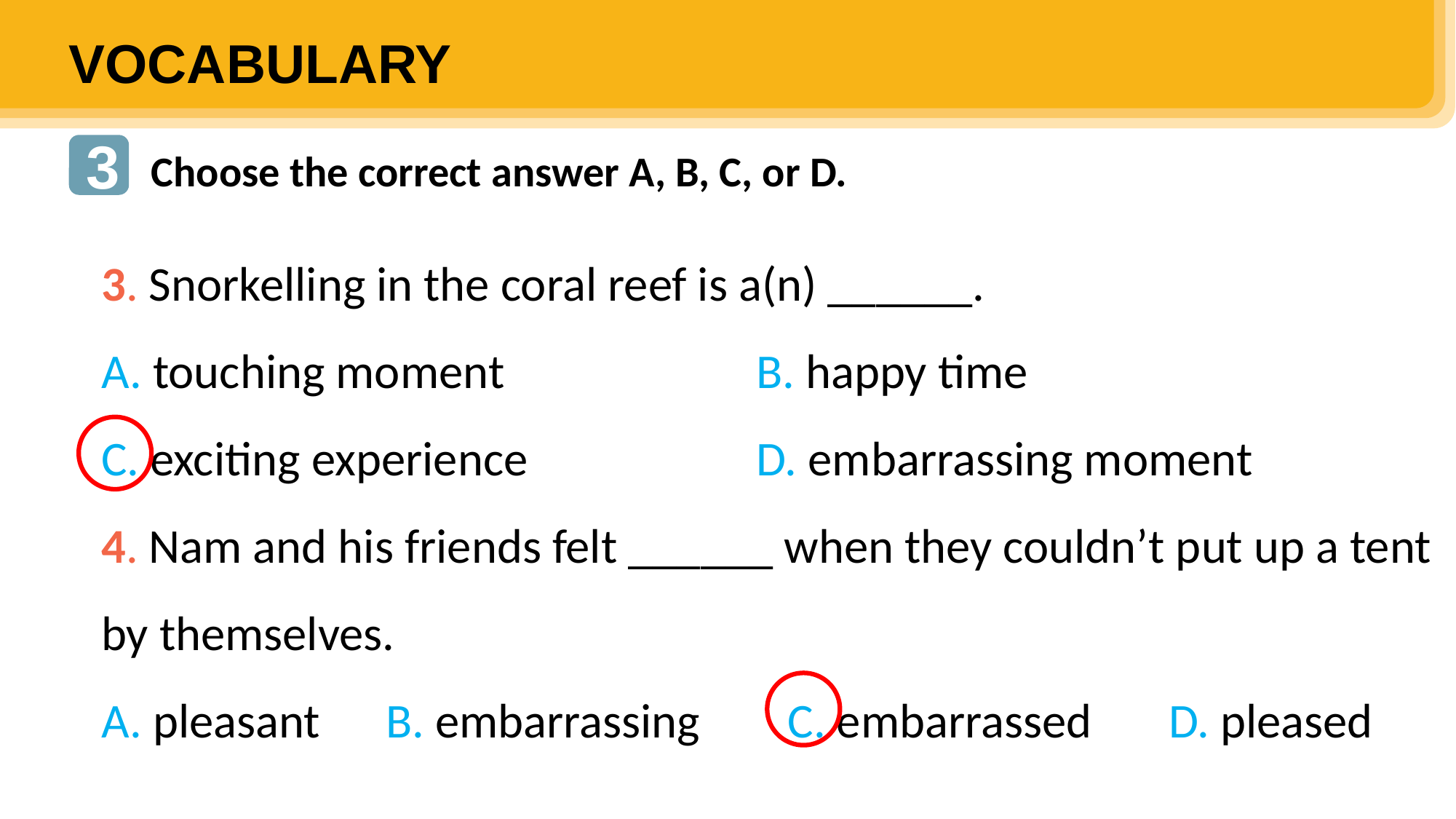

VOCABULARY
3

Choose the correct answer A, B, C, or D.
3. Snorkelling in the coral reef is a(n) ______.
A. touching moment			B. happy time
C. exciting experience 		D. embarrassing moment
4. Nam and his friends felt ______ when they couldn’t put up a tent by themselves.
A. pleasant      B. embarrassing        C. embarrassed       D. pleased